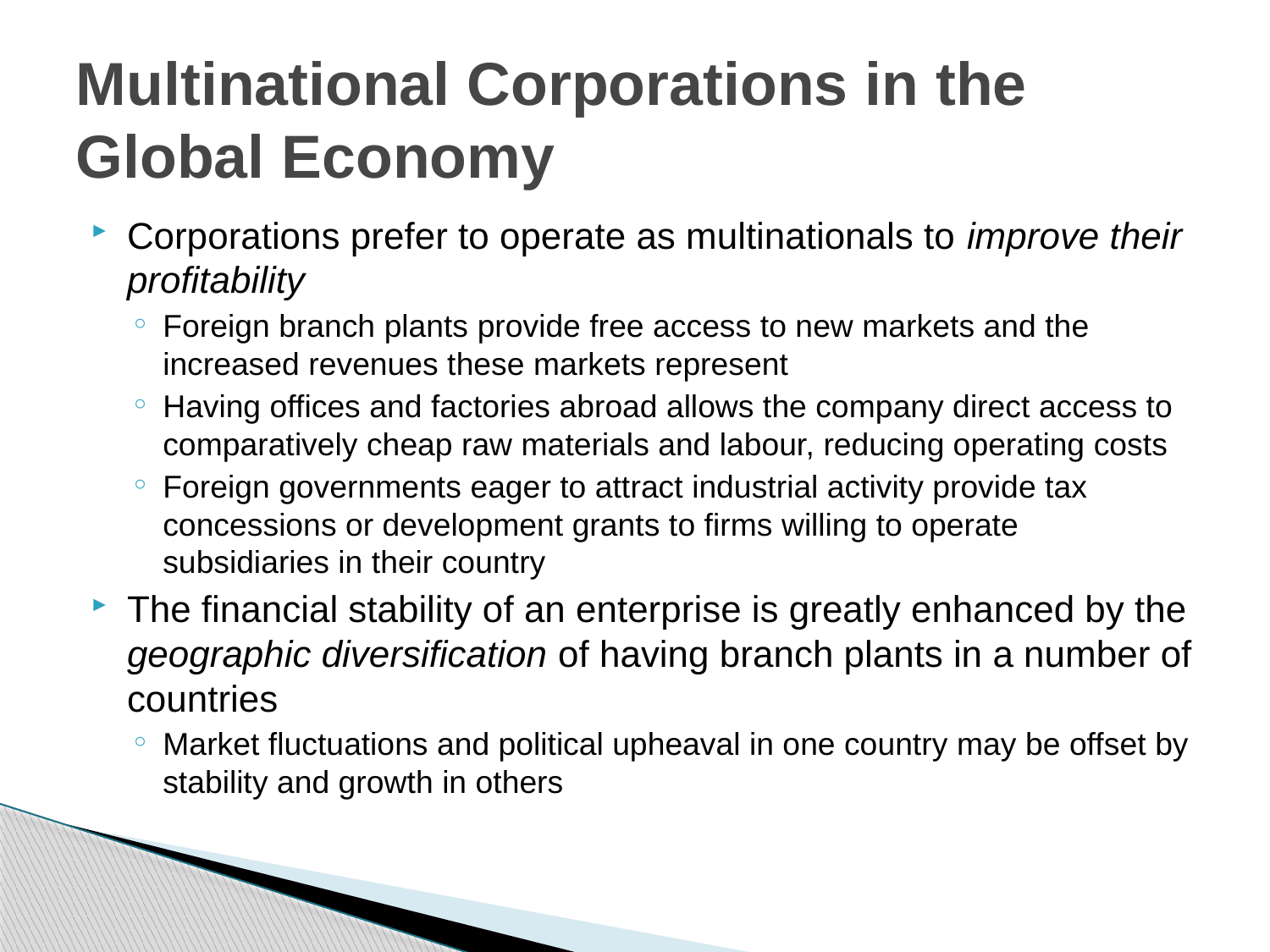

# Multinational Corporations in the Global Economy
Corporations prefer to operate as multinationals to improve their profitability
Foreign branch plants provide free access to new markets and the increased revenues these markets represent
Having offices and factories abroad allows the company direct access to comparatively cheap raw materials and labour, reducing operating costs
Foreign governments eager to attract industrial activity provide tax concessions or development grants to firms willing to operate subsidiaries in their country
The financial stability of an enterprise is greatly enhanced by the geographic diversification of having branch plants in a number of countries
Market fluctuations and political upheaval in one country may be offset by stability and growth in others